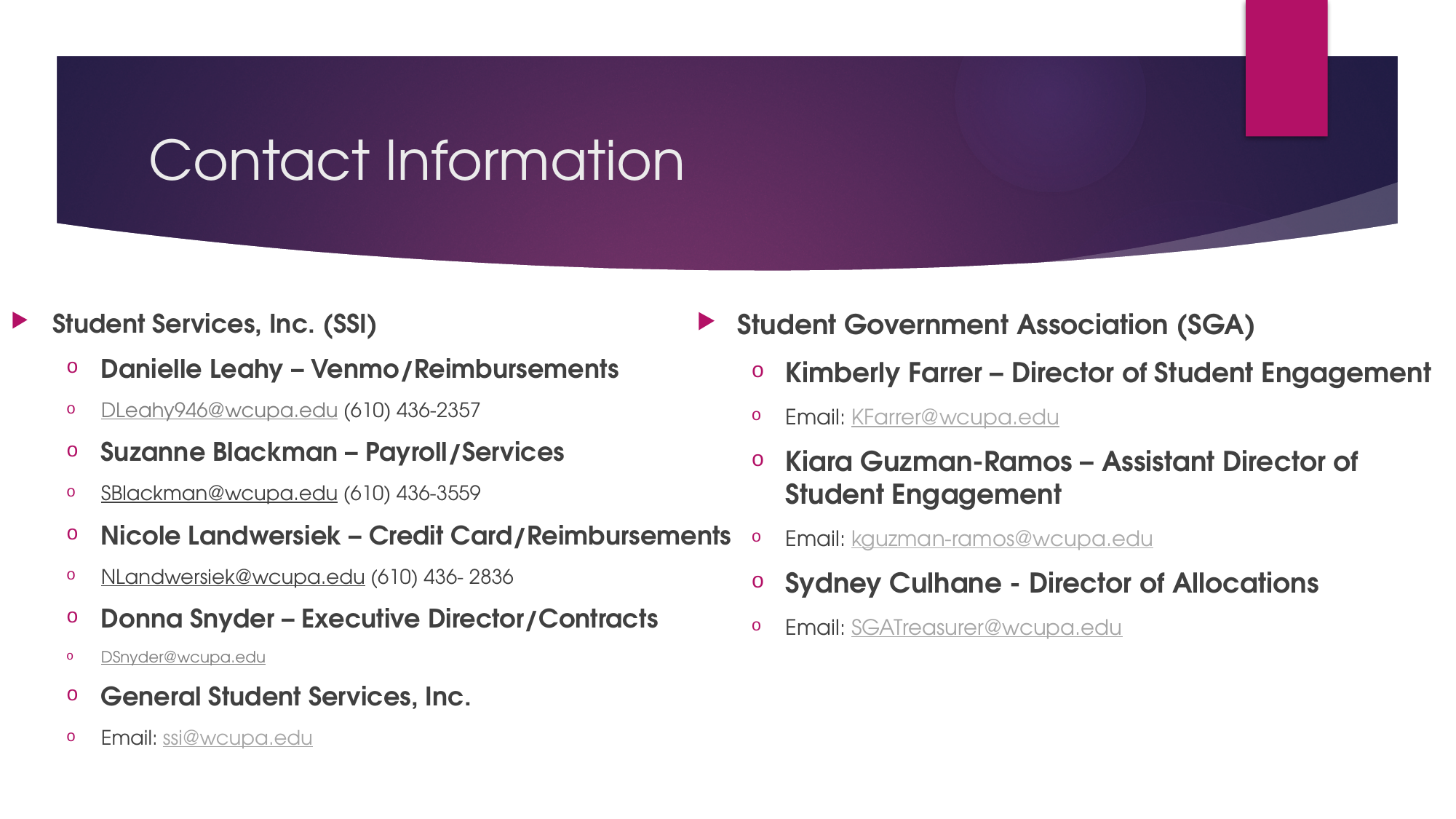

# Contact Information
Student Services, Inc. (SSI)
Danielle Leahy – Venmo/Reimbursements
DLeahy946@wcupa.edu (610) 436-2357
Suzanne Blackman – Payroll/Services
SBlackman@wcupa.edu (610) 436-3559
Nicole Landwersiek – Credit Card/Reimbursements
NLandwersiek@wcupa.edu (610) 436- 2836
Donna Snyder – Executive Director/Contracts
DSnyder@wcupa.edu
General Student Services, Inc.
Email: ssi@wcupa.edu
Student Government Association (SGA)
Kimberly Farrer – Director of Student Engagement
Email: KFarrer@wcupa.edu
Kiara Guzman-Ramos – Assistant Director of Student Engagement
Email: kguzman-ramos@wcupa.edu
Sydney Culhane - Director of Allocations
Email: SGATreasurer@wcupa.edu